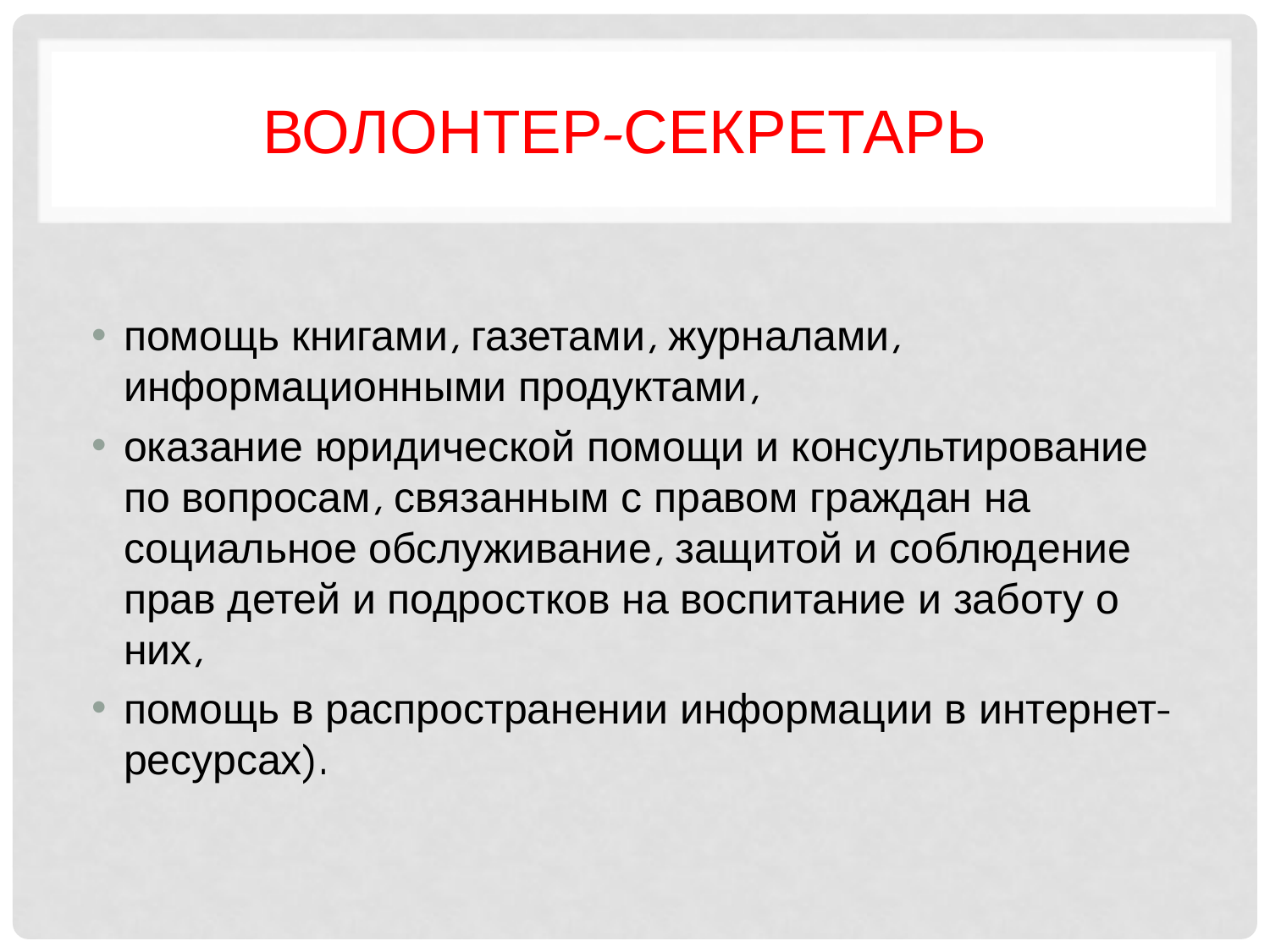

# волонтер-секретарь

помощь книгами, газетами, журналами, информационными продуктами,
оказание юридической помощи и консультирование по вопросам, связанным с правом граждан на социальное обслуживание, защитой и соблюдение прав детей и подростков на воспитание и заботу о них,
помощь в распространении информации в интернет-ресурсах).